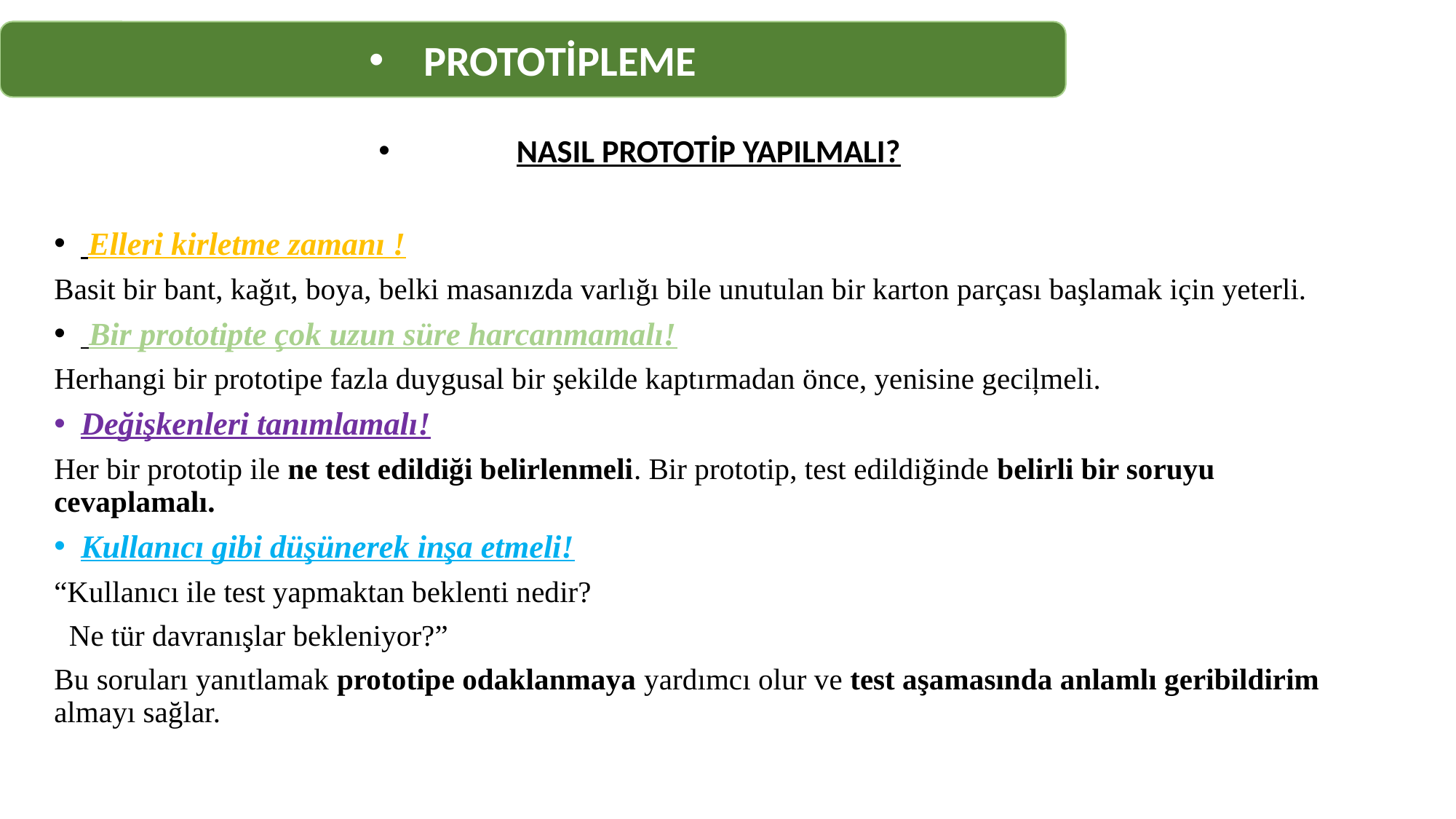

PROTOTİPLEME
NASIL PROTOTİP YAPILMALI?

 Elleri kirletme zamanı !
Basit bir bant, kağıt, boya, belki masanızda varlığı bile unutulan bir karton parçası başlamak için yeterli.
 Bir prototipte çok uzun süre harcanmamalı!
Herhangi bir prototipe fazla duygusal bir şekilde kaptırmadan önce, yenisine geciļmeli.
Değişkenleri tanımlamalı!
Her bir prototip ile ne test edildiği belirlenmeli. Bir prototip, test edildiğinde belirli bir soruyu cevaplamalı.
Kullanıcı gibi düşünerek inşa etmeli!
“Kullanıcı ile test yapmaktan beklenti nedir?
  Ne tür davranışlar bekleniyor?”
Bu soruları yanıtlamak prototipe odaklanmaya yardımcı olur ve test aşamasında anlamlı geribildirim almayı sağlar.